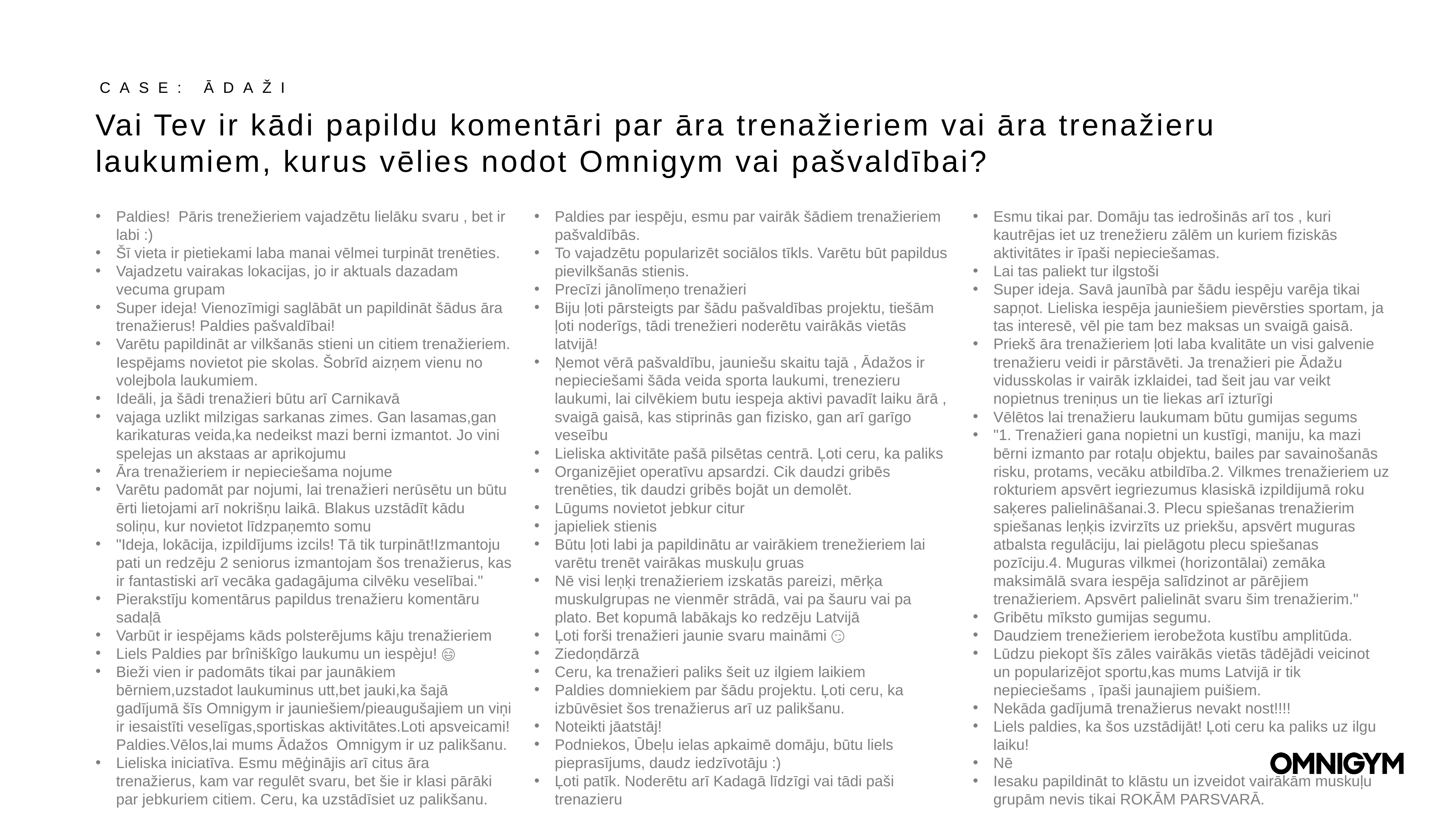

CASE: ĀDAŽI
Vai Tev ir kādi papildu komentāri par āra trenažieriem vai āra trenažieru laukumiem, kurus vēlies nodot Omnigym vai pašvaldībai?
Paldies!  Pāris trenežieriem vajadzētu lielāku svaru , bet ir labi :)
Šī vieta ir pietiekami laba manai vēlmei turpināt trenēties.
Vajadzetu vairakas lokacijas, jo ir aktuals dazadam vecuma grupam
Super ideja! Vienozīmigi saglābāt un papildināt šādus āra trenažierus! Paldies pašvaldībai!
Varētu papildināt ar vilkšanās stieni un citiem trenažieriem. Iespējams novietot pie skolas. Šobrīd aizņem vienu no volejbola laukumiem.
Ideāli, ja šādi trenažieri būtu arī Carnikavā
vajaga uzlikt milzigas sarkanas zimes. Gan lasamas,gan karikaturas veida,ka nedeikst mazi berni izmantot. Jo vini spelejas un akstaas ar aprikojumu
Āra trenažieriem ir nepieciešama nojume
Varētu padomāt par nojumi, lai trenažieri nerūsētu un būtu ērti lietojami arī nokrišņu laikā. Blakus uzstādīt kādu soliņu, kur novietot līdzpaņemto somu
"Ideja, lokācija, izpildījums izcils! Tā tik turpināt!Izmantoju pati un redzēju 2 seniorus izmantojam šos trenažierus, kas ir fantastiski arī vecāka gadagājuma cilvēku veselībai."
Pierakstīju komentārus papildus trenažieru komentāru sadaļā
Varbūt ir iespējams kāds polsterējums kāju trenažieriem
Liels Paldies par brîniškîgo laukumu un iespèju! 😄
Bieži vien ir padomāts tikai par jaunākiem bērniem,uzstadot laukuminus utt,bet jauki,ka šajā gadījumā šīs Omnigym ir jauniešiem/pieaugušajiem un viņi ir iesaistīti veselīgas,sportiskas aktivitātes.Loti apsveicami!Paldies.Vēlos,lai mums Ādažos  Omnigym ir uz palikšanu.
Lieliska iniciatīva. Esmu mēģinājis arī citus āra trenažierus, kam var regulēt svaru, bet šie ir klasi pārāki par jebkuriem citiem. Ceru, ka uzstādīsiet uz palikšanu.
Paldies par iespēju, esmu par vairāk šādiem trenažieriem pašvaldībās.
To vajadzētu popularizēt sociālos tīkls. Varētu būt papildus pievilkšanās stienis.
Precīzi jānolīmeņo trenažieri
Biju ļoti pārsteigts par šādu pašvaldības projektu, tiešām ļoti noderīgs, tādi trenežieri noderētu vairākās vietās latvijā!
Ņemot vērā pašvaldību, jauniešu skaitu tajā , Ādažos ir nepieciešami šāda veida sporta laukumi, trenezieru laukumi, lai cilvēkiem butu iespeja aktivi pavadīt laiku ārā , svaigā gaisā, kas stiprinās gan fizisko, gan arī garīgo veseību
Lieliska aktivitāte pašā pilsētas centrā. Ļoti ceru, ka paliks
Organizējiet operatīvu apsardzi. Cik daudzi gribēs trenēties, tik daudzi gribēs bojāt un demolēt.
Lūgums novietot jebkur citur
japieliek stienis
Būtu ļoti labi ja papildinātu ar vairākiem trenežieriem lai varētu trenēt vairākas muskuļu gruas
Nē visi leņķi trenažieriem izskatās pareizi, mērķa muskulgrupas ne vienmēr strādā, vai pa šauru vai pa plato. Bet kopumā labākajs ko redzēju Latvijā
Ļoti forši trenažieri jaunie svaru maināmi 😏
Ziedoņdārzā
Ceru, ka trenažieri paliks šeit uz ilgiem laikiem
Paldies domniekiem par šādu projektu. Ļoti ceru, ka izbūvēsiet šos trenažierus arī uz palikšanu.
Noteikti jāatstāj!
Podniekos, Ūbeļu ielas apkaimē domāju, būtu liels pieprasījums, daudz iedzīvotāju :)
Ļoti patīk. Noderētu arī Kadagā līdzīgi vai tādi paši trenazieru
Esmu tikai par. Domāju tas iedrošinās arī tos , kuri kautrējas iet uz trenežieru zālēm un kuriem fiziskās aktivitātes ir īpaši nepieciešamas.
Lai tas paliekt tur ilgstoši
Super ideja. Savā jaunībà par šādu iespēju varēja tikai sapņot. Lieliska iespēja jauniešiem pievērsties sportam, ja tas interesē, vēl pie tam bez maksas un svaigā gaisā.
Priekš āra trenažieriem ļoti laba kvalitāte un visi galvenie trenažieru veidi ir pārstāvēti. Ja trenažieri pie Ādažu vidusskolas ir vairāk izklaidei, tad šeit jau var veikt nopietnus treniņus un tie liekas arī izturīgi
Vēlētos lai trenažieru laukumam būtu gumijas segums
"1. Trenažieri gana nopietni un kustīgi, maniju, ka mazi bērni izmanto par rotaļu objektu, bailes par savainošanās risku, protams, vecāku atbildība.2. Vilkmes trenažieriem uz rokturiem apsvērt iegriezumus klasiskā izpildijumā roku saķeres palielināšanai.3. Plecu spiešanas trenažierim spiešanas leņķis izvirzīts uz priekšu, apsvērt muguras atbalsta regulāciju, lai pielāgotu plecu spiešanas pozīciju.4. Muguras vilkmei (horizontālai) zemāka maksimālā svara iespēja salīdzinot ar pārējiem trenažieriem. Apsvērt palielināt svaru šim trenažierim."
Gribētu mīksto gumijas segumu.
Daudziem trenežieriem ierobežota kustību amplitūda.
Lūdzu piekopt šīs zāles vairākās vietās tādējādi veicinot un popularizējot sportu,kas mums Latvijā ir tik nepieciešams , īpaši jaunajiem puišiem.
Nekāda gadījumā trenažierus nevakt nost!!!!
Liels paldies, ka šos uzstādijāt! Ļoti ceru ka paliks uz ilgu laiku!
Nē
Iesaku papildināt to klāstu un izveidot vairākām muskuļu grupām nevis tikai ROKĀM PARSVARĀ.